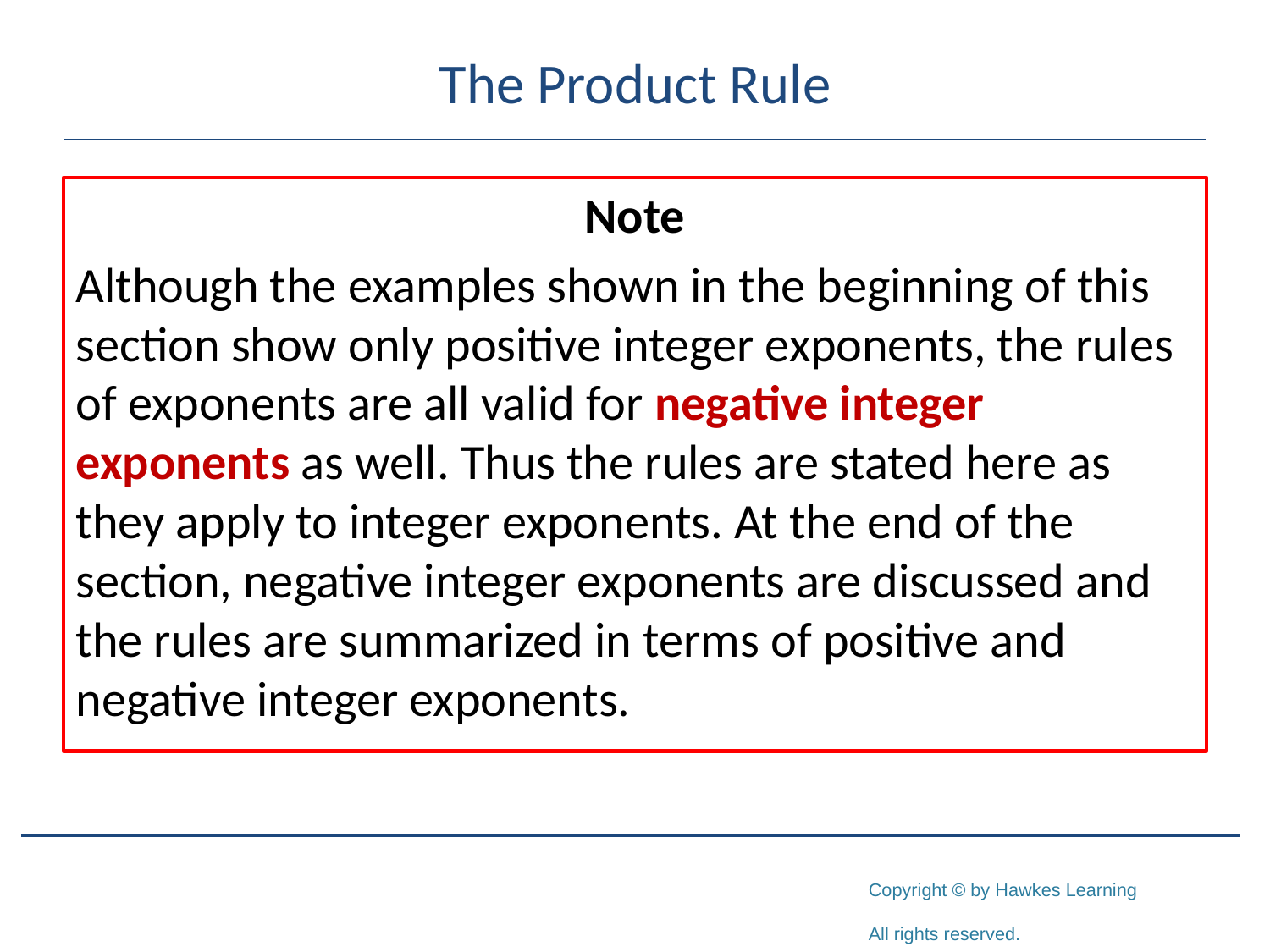

# The Product Rule
Note
Although the examples shown in the beginning of this section show only positive integer exponents, the rules of exponents are all valid for negative integer exponents as well. Thus the rules are stated here as they apply to integer exponents. At the end of the section, negative integer exponents are discussed and the rules are summarized in terms of positive and negative integer exponents.